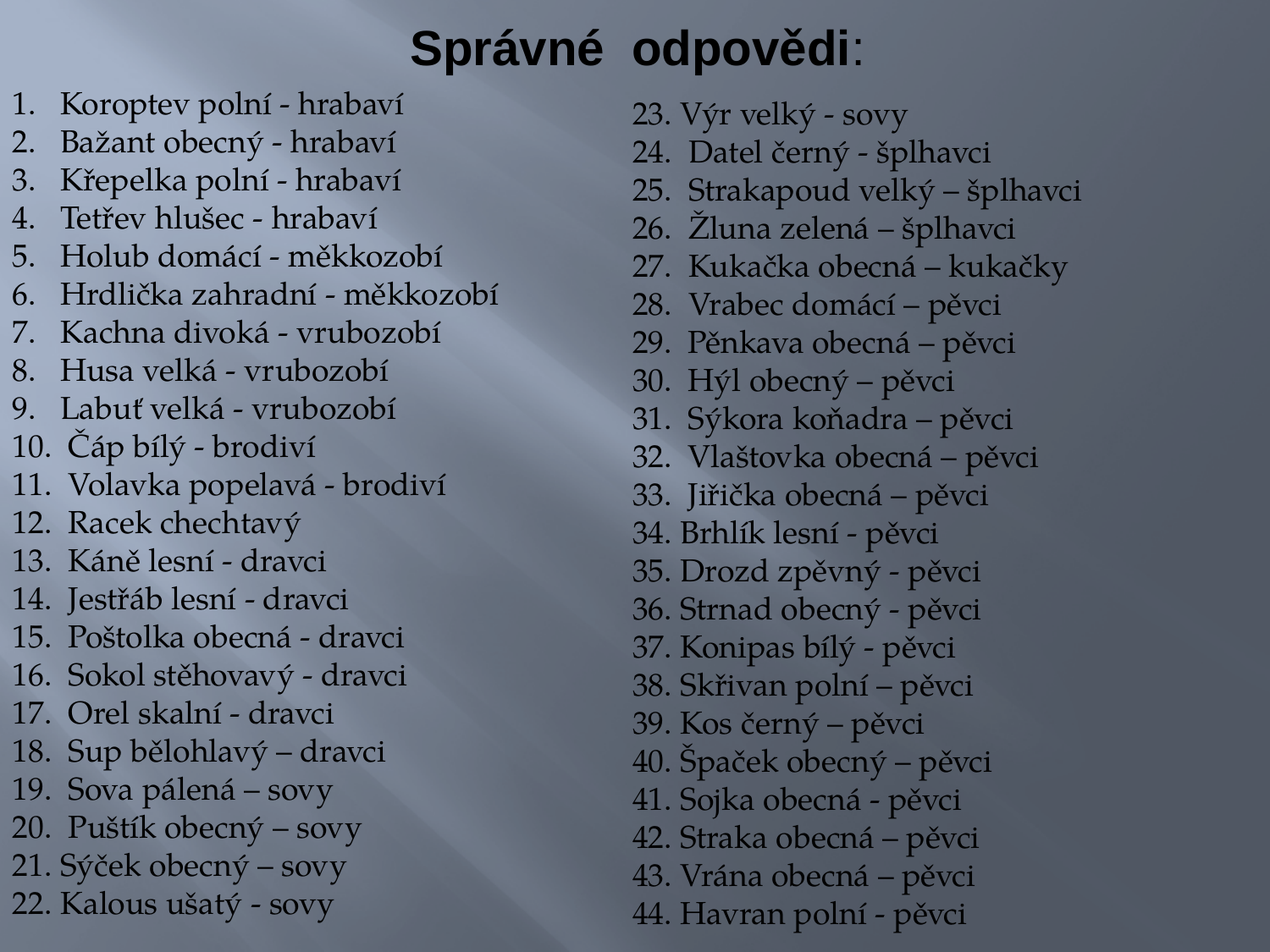

Správné  odpovědi:

Koroptev polní - hrabaví
Bažant obecný - hrabaví
Křepelka polní - hrabaví
Tetřev hlušec - hrabaví
Holub domácí - měkkozobí
Hrdlička zahradní - měkkozobí
Kachna divoká - vrubozobí
Husa velká - vrubozobí
Labuť velká - vrubozobí
 Čáp bílý - brodiví
 Volavka popelavá - brodiví
 Racek chechtavý
 Káně lesní - dravci
 Jestřáb lesní - dravci
 Poštolka obecná - dravci
 Sokol stěhovavý - dravci
 Orel skalní - dravci
 Sup bělohlavý – dravci
 Sova pálená – sovy
 Puštík obecný – sovy
Sýček obecný – sovy
Kalous ušatý - sovy

23. Výr velký - sovy
24.  Datel černý - šplhavci
25.  Strakapoud velký – šplhavci
26.  Žluna zelená – šplhavci
27.  Kukačka obecná – kukačky
28.  Vrabec domácí – pěvci
 Pěnkava obecná – pěvci
 Hýl obecný – pěvci
 Sýkora koňadra – pěvci
 Vlaštovka obecná – pěvci
 Jiřička obecná – pěvci
Brhlík lesní - pěvci
Drozd zpěvný - pěvci
Strnad obecný - pěvci
Konipas bílý - pěvci
38. Skřivan polní – pěvci
39. Kos černý – pěvci
40. Špaček obecný – pěvci
41. Sojka obecná - pěvci
42. Straka obecná – pěvci
43. Vrána obecná – pěvci
44. Havran polní - pěvci